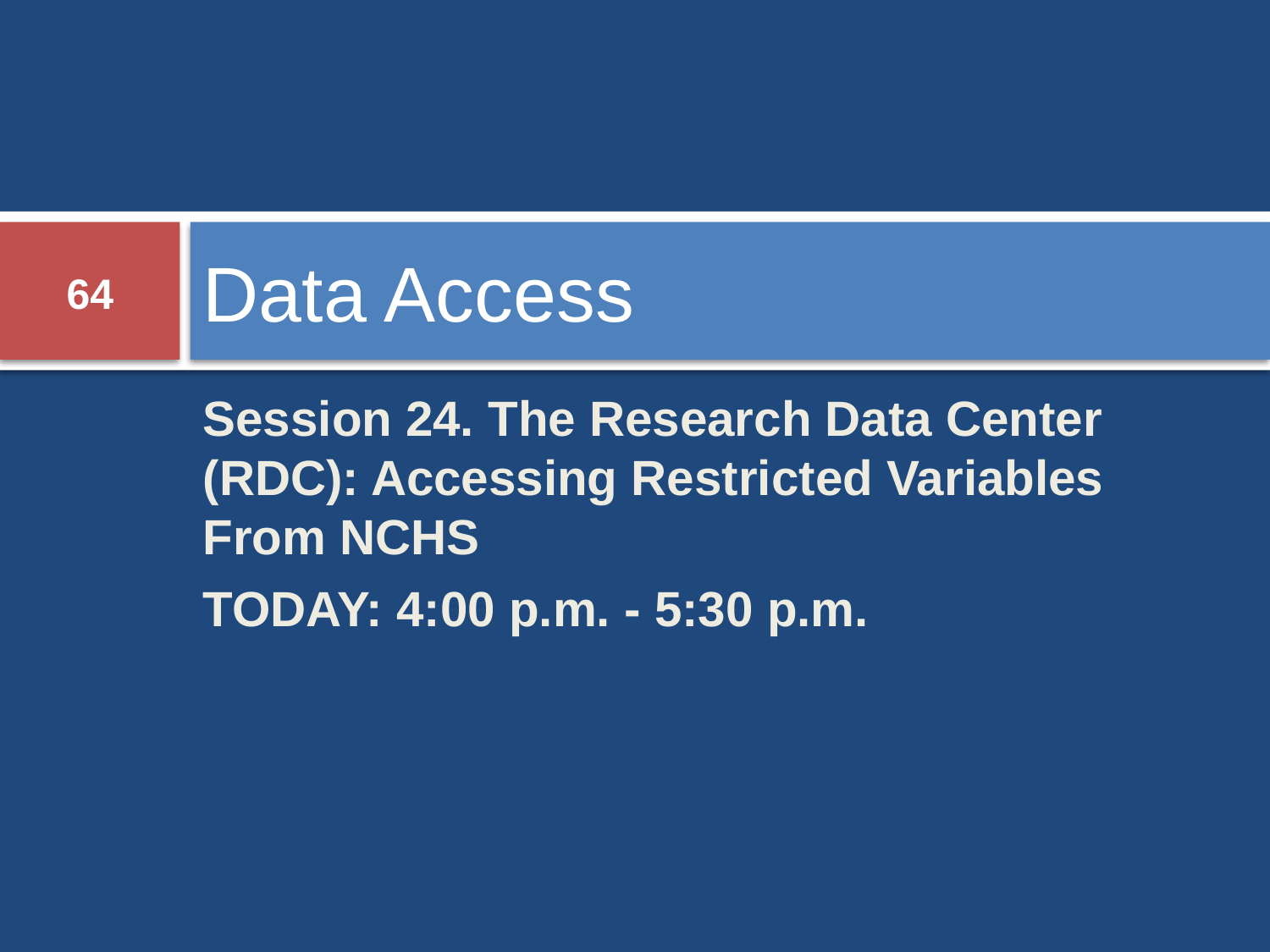

# Data Access
64
Session 24. The Research Data Center (RDC): Accessing Restricted Variables From NCHS
TODAY: 4:00 p.m. - 5:30 p.m.